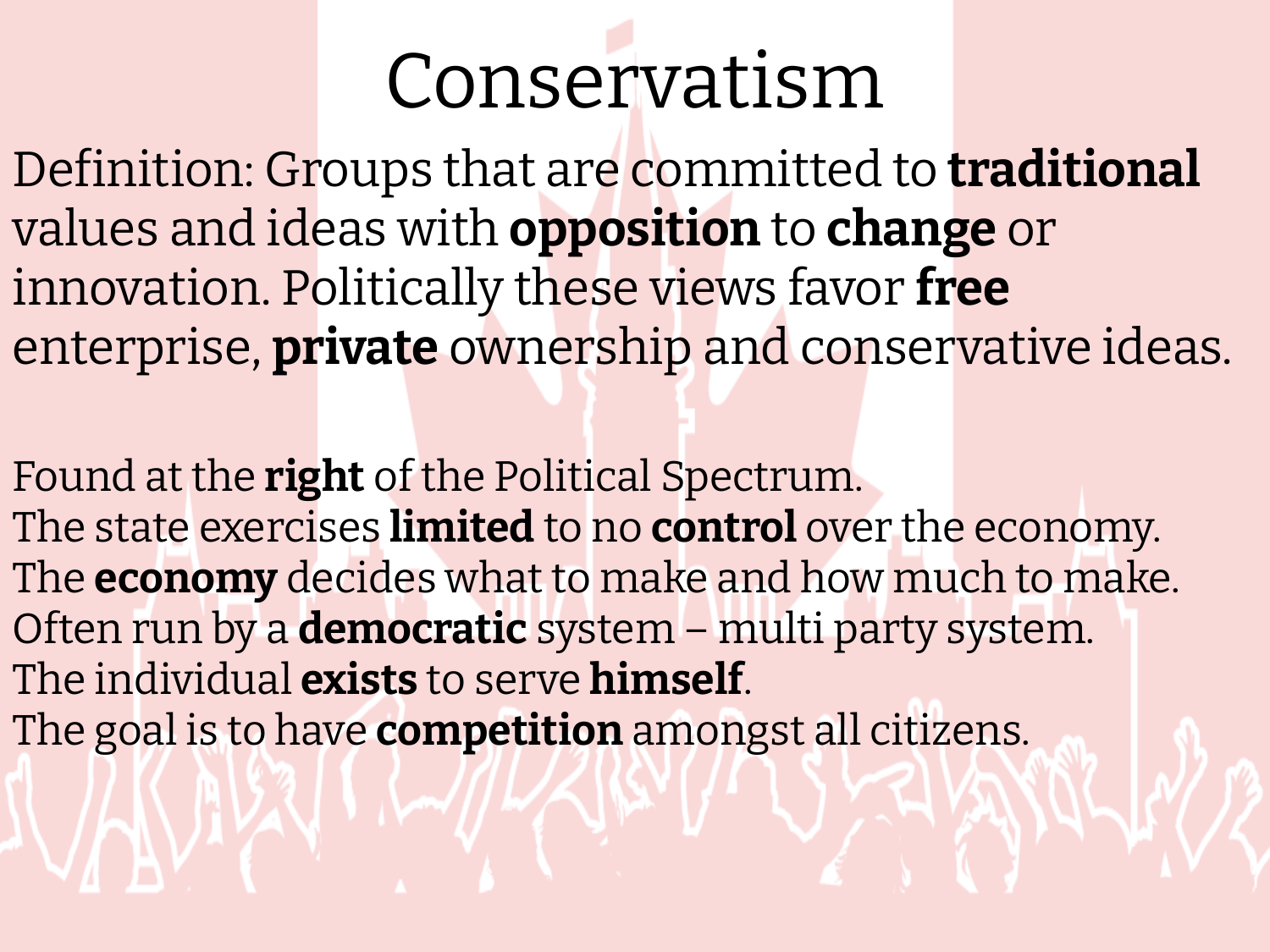

# Conservatism
Definition: Groups that are committed to traditional values and ideas with opposition to change or innovation. Politically these views favor free enterprise, private ownership and conservative ideas.
Found at the right of the Political Spectrum.
The state exercises limited to no control over the economy.
The economy decides what to make and how much to make.
Often run by a democratic system – multi party system.
The individual exists to serve himself.
The goal is to have competition amongst all citizens.